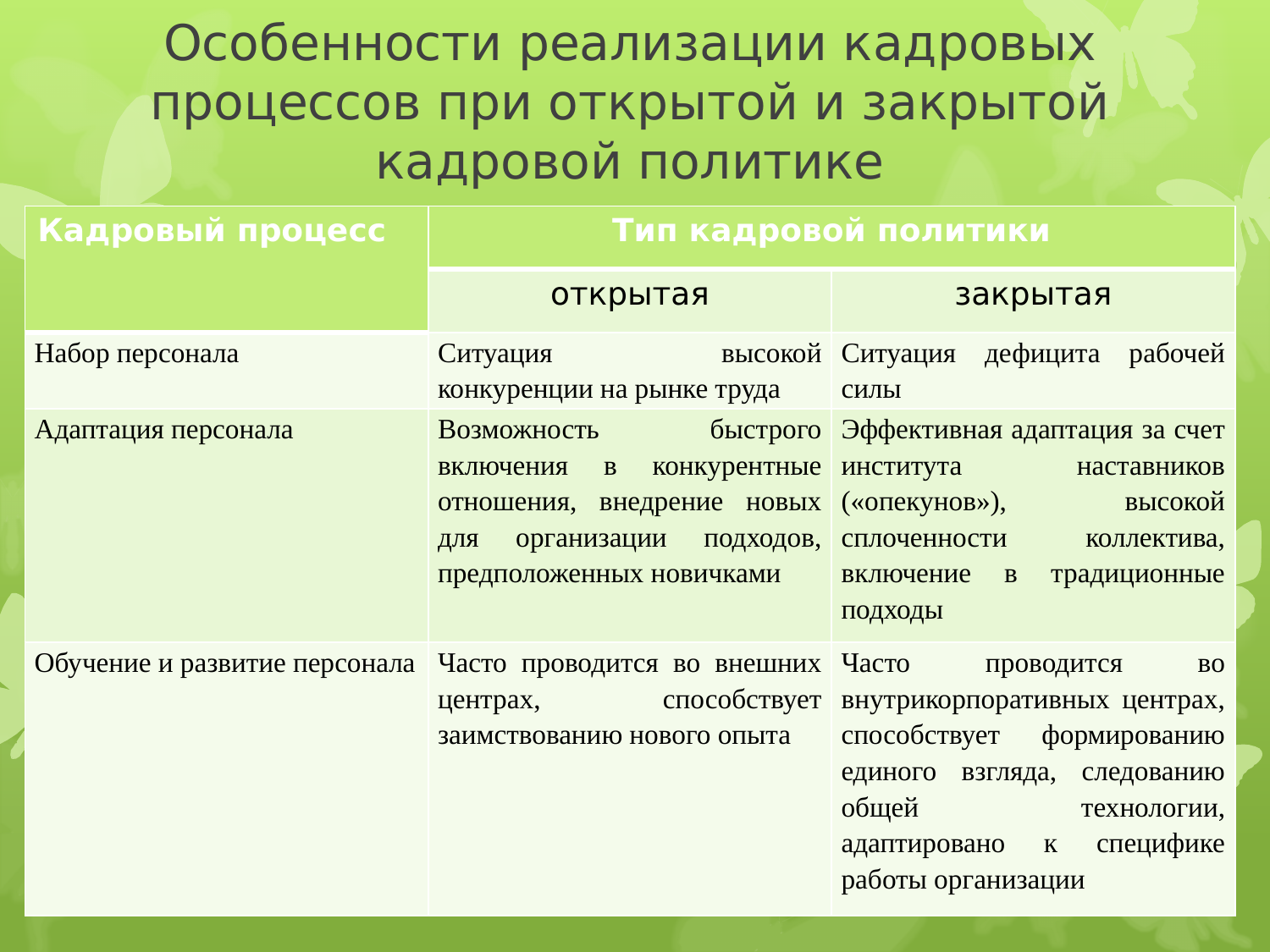

# Особенности реализации кадровых процессов при открытой и закрытой кадровой политике
| Кадровый процесс | Тип кадровой политики |  |
| --- | --- | --- |
|  | открытая | закрытая |
| Набор персонала | Ситуация высокой конкуренции на рынке труда | Ситуация дефицита рабочей силы |
| Адаптация персонала | Возможность быстрого включения в конкурентные отношения, внедрение новых для организации подходов, предположенных новичками | Эффективная адаптация за счет института наставников («опекунов»), высокой сплоченности коллектива, включение в традиционные подходы |
| Обучение и развитие персонала | Часто проводится во внешних центрах, способствует заимствованию нового опыта | Часто проводится во внутрикорпоративных центрах, способствует формированию единого взгляда, следованию общей технологии, адаптировано к специфике работы организации |
30